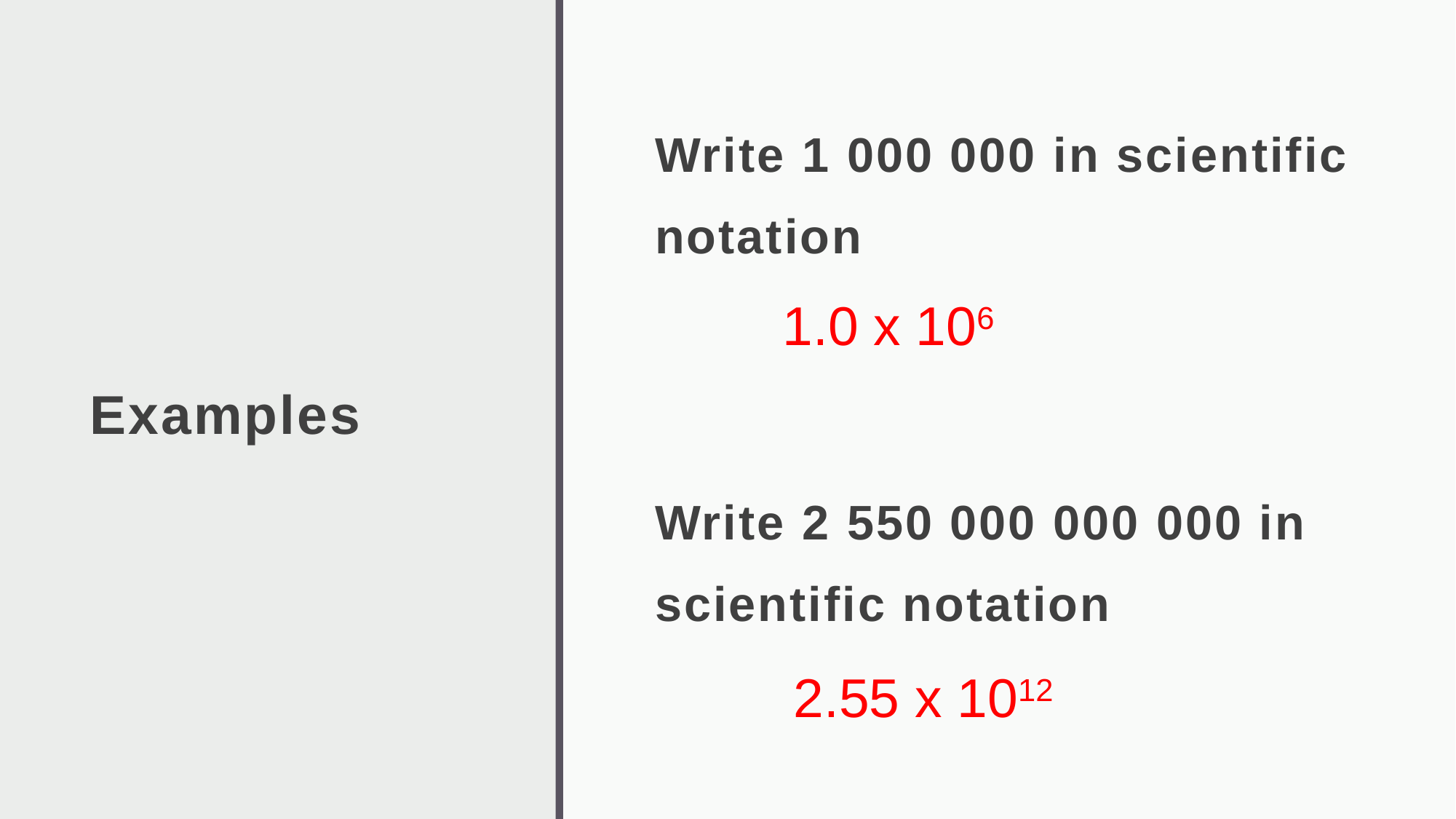

# Examples
Write 1 000 000 in scientific notation

Write 2 550 000 000 000 in scientific notation

1.0 x 106
2.55 x 1012